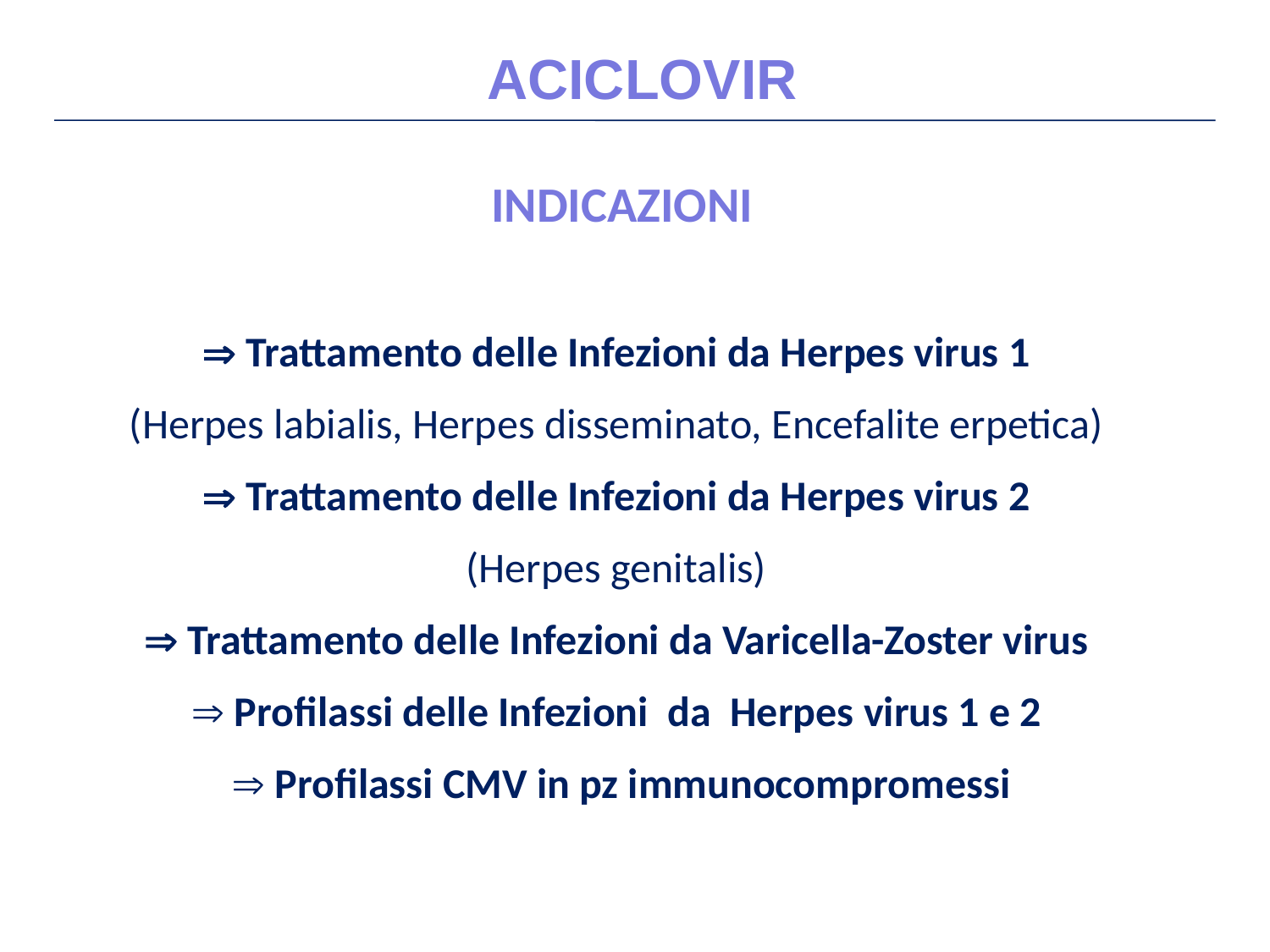

ACICLOVIR

 INDICAZIONI

⇒ Trattamento delle Infezioni da Herpes virus 1
(Herpes labialis, Herpes disseminato, Encefalite erpetica)
⇒ Trattamento delle Infezioni da Herpes virus 2
(Herpes genitalis)
⇒ Trattamento delle Infezioni da Varicella-Zoster virus
⇒ Profilassi delle Infezioni  da  Herpes virus 1 e 2
 ⇒ Profilassi CMV in pz immunocompromessi